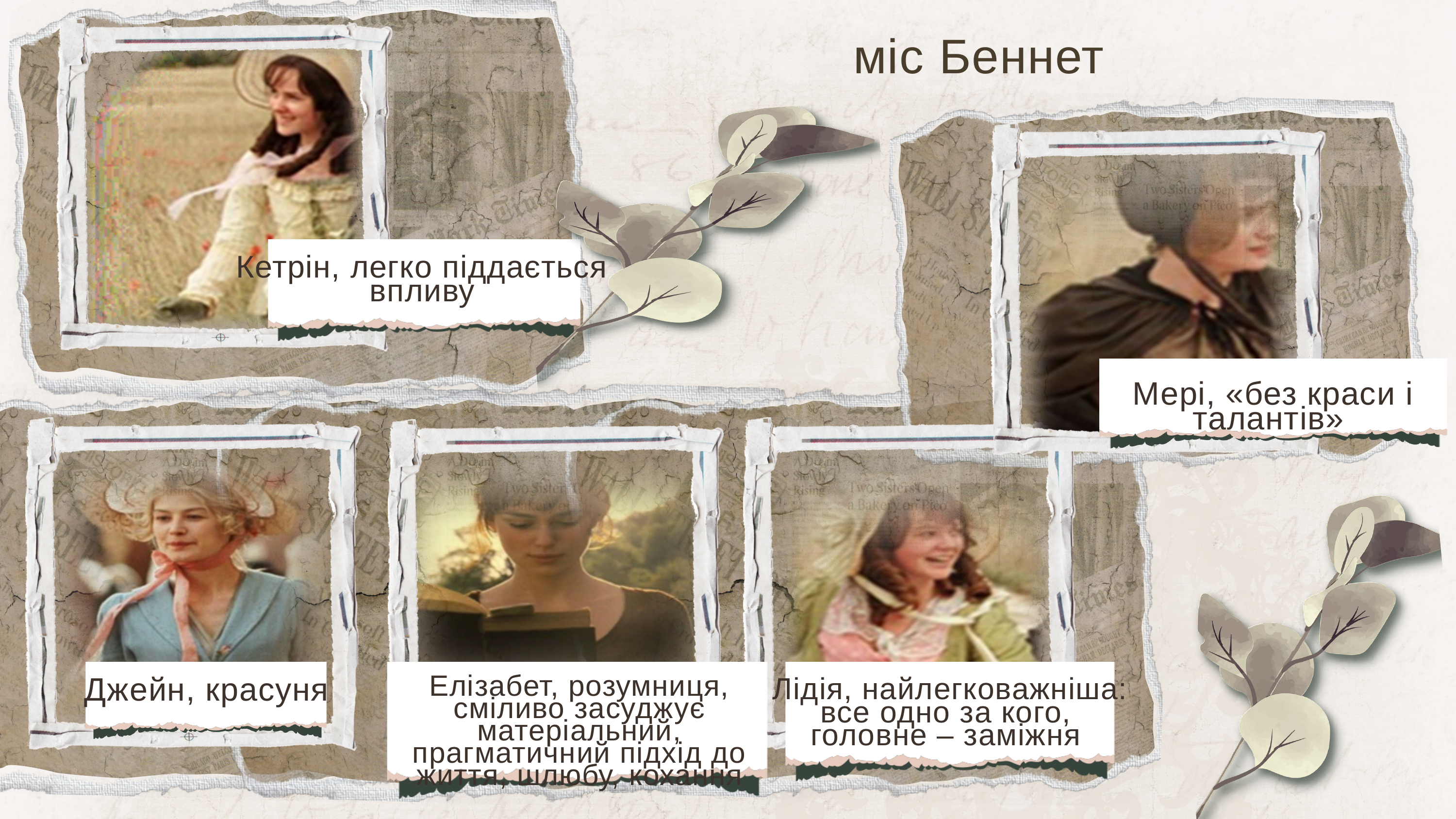

міс Беннет

Кетрін, легко піддається впливу

Мері, «без краси і талантів»

Елізабет, розумниця, сміливо засуджує матеріальний, прагматичний підхід до життя, шлюбу, кохання

Джейн, красуня

Лідія, найлегковажніша:
все одно за кого,
головне – заміжня